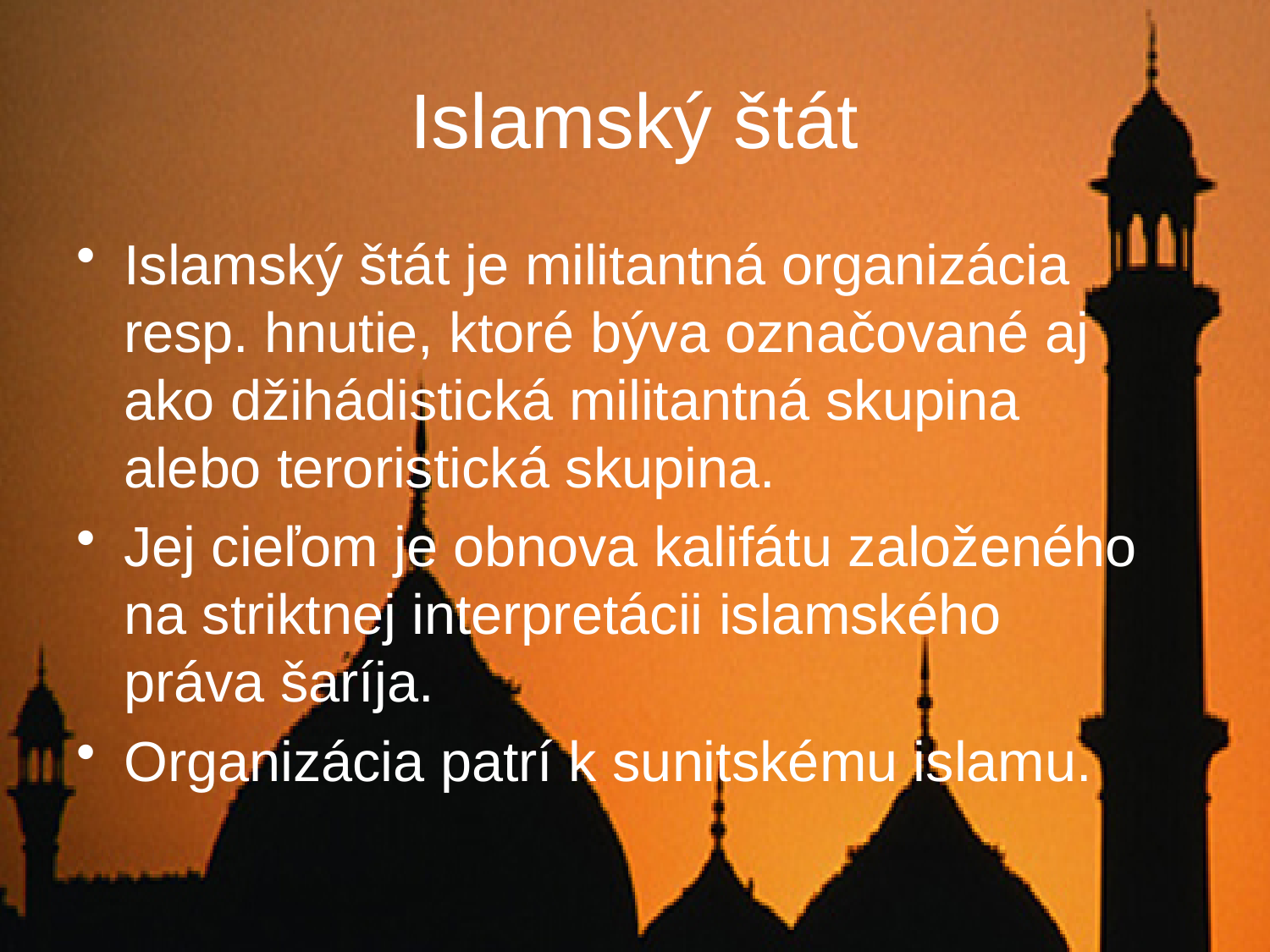

# Islamský štát
Islamský štát je militantná organizácia resp. hnutie, ktoré býva označované aj ako džihádistická militantná skupina alebo teroristická skupina.
Jej cieľom je obnova kalifátu založeného na striktnej interpretácii islamského práva šaríja.
Organizácia patrí k sunitskému islamu.